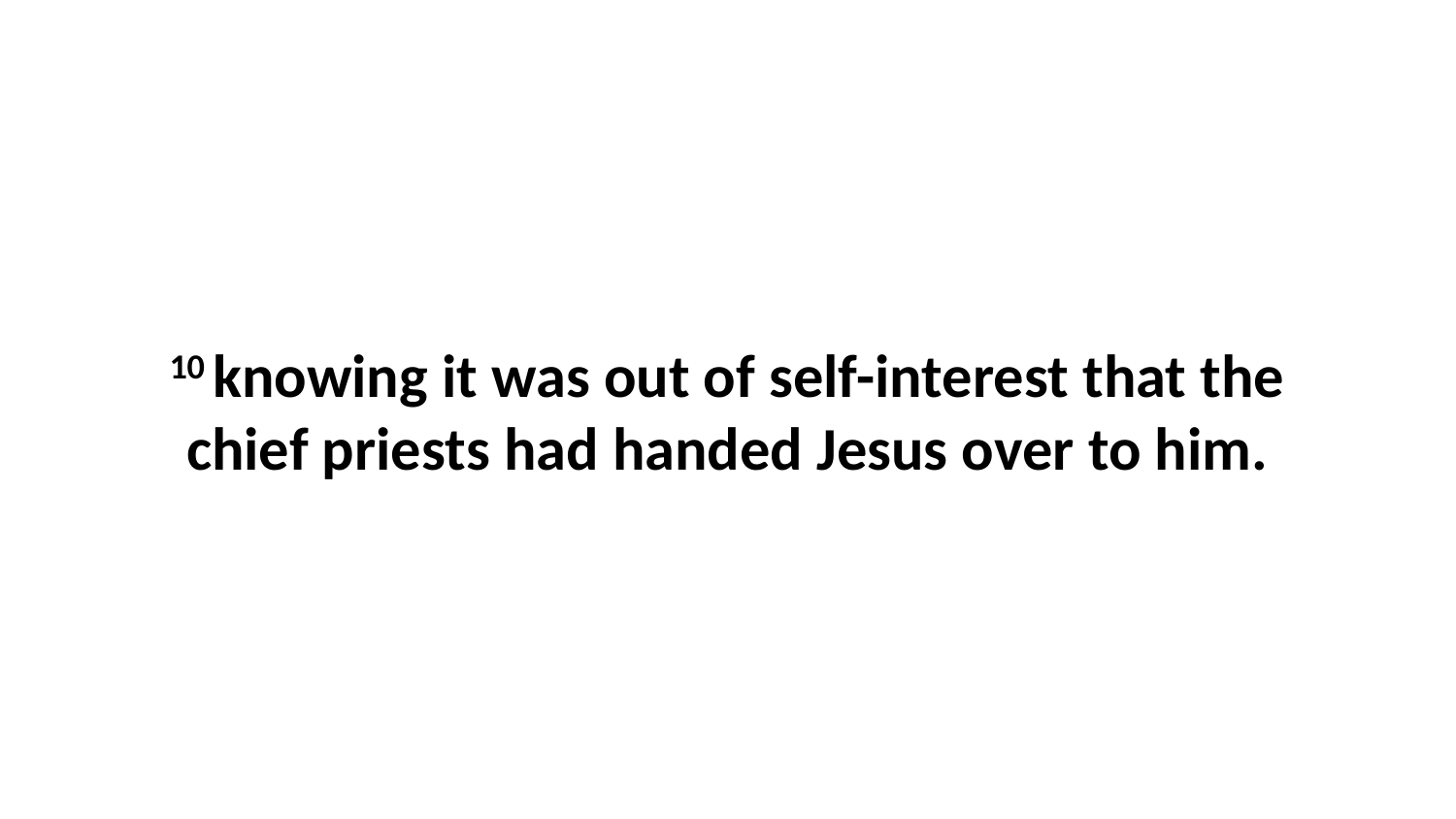

10 knowing it was out of self-interest that the chief priests had handed Jesus over to him.